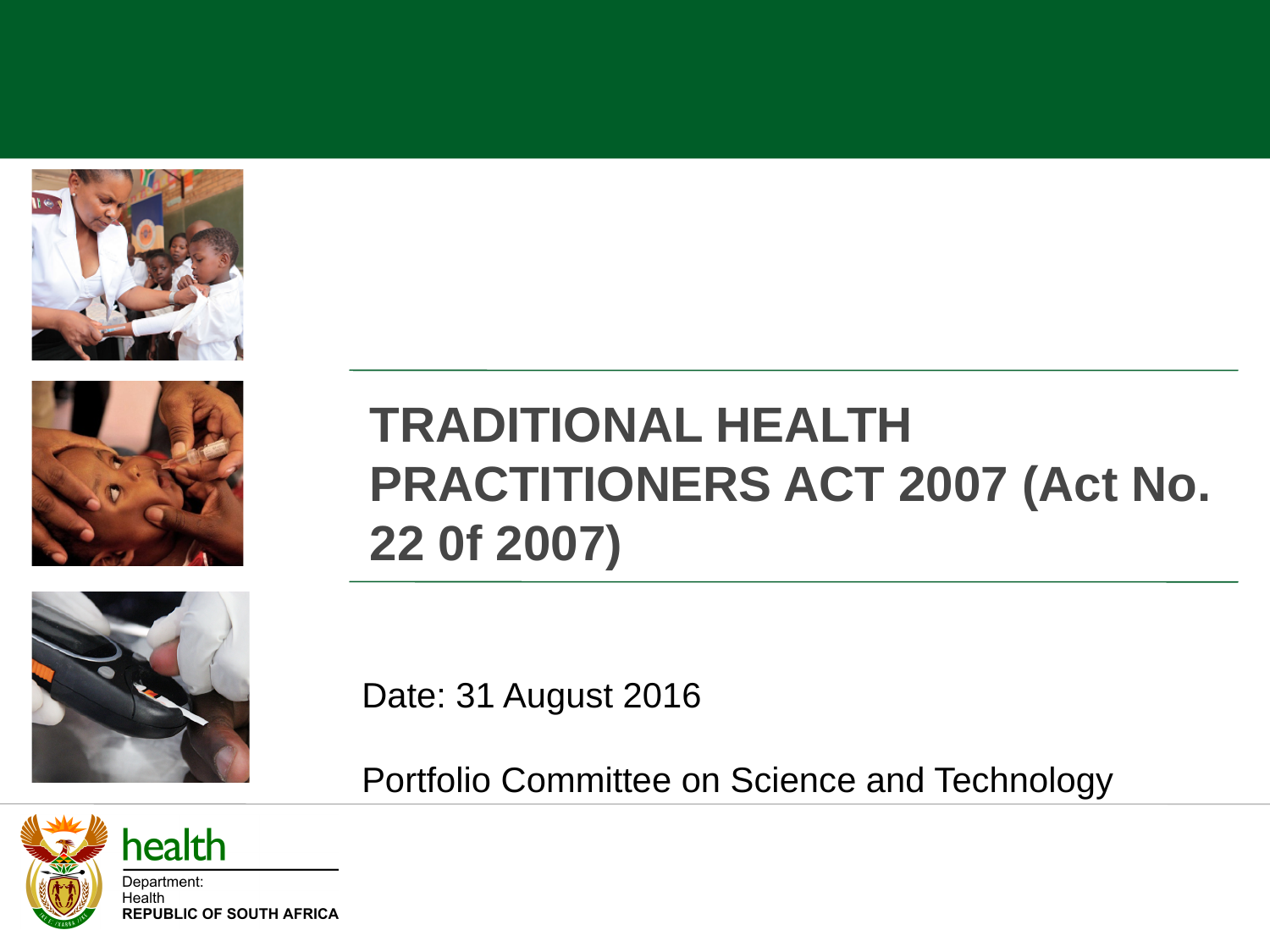

TRADITIONAL HEALTH PRACTITIONERS ACT 2007 (Act No. 22 0f 2007)
Date: 31 August 2016

Portfolio Committee on Science and Technology